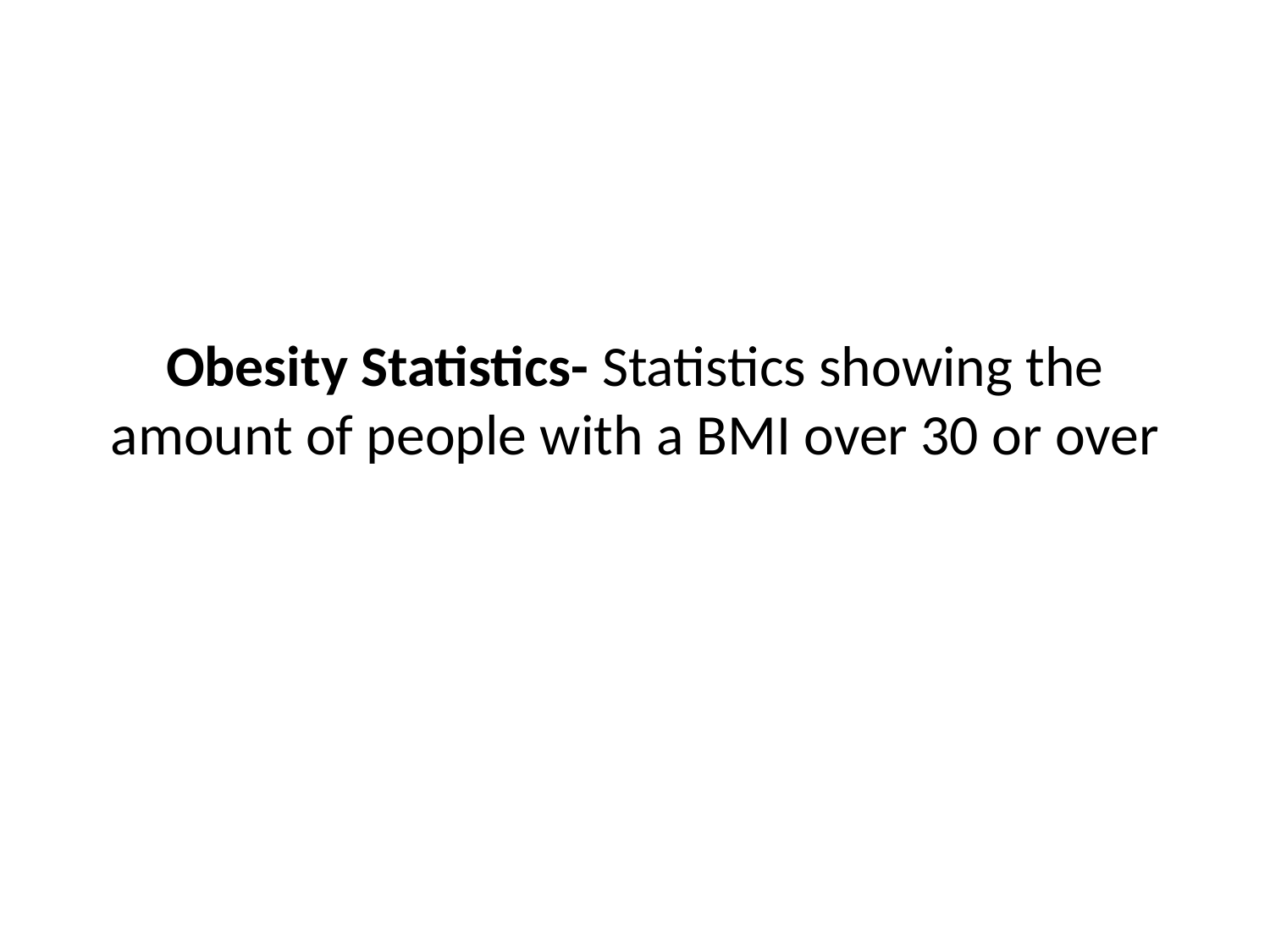

# Obesity Statistics- Statistics showing the amount of people with a BMI over 30 or over